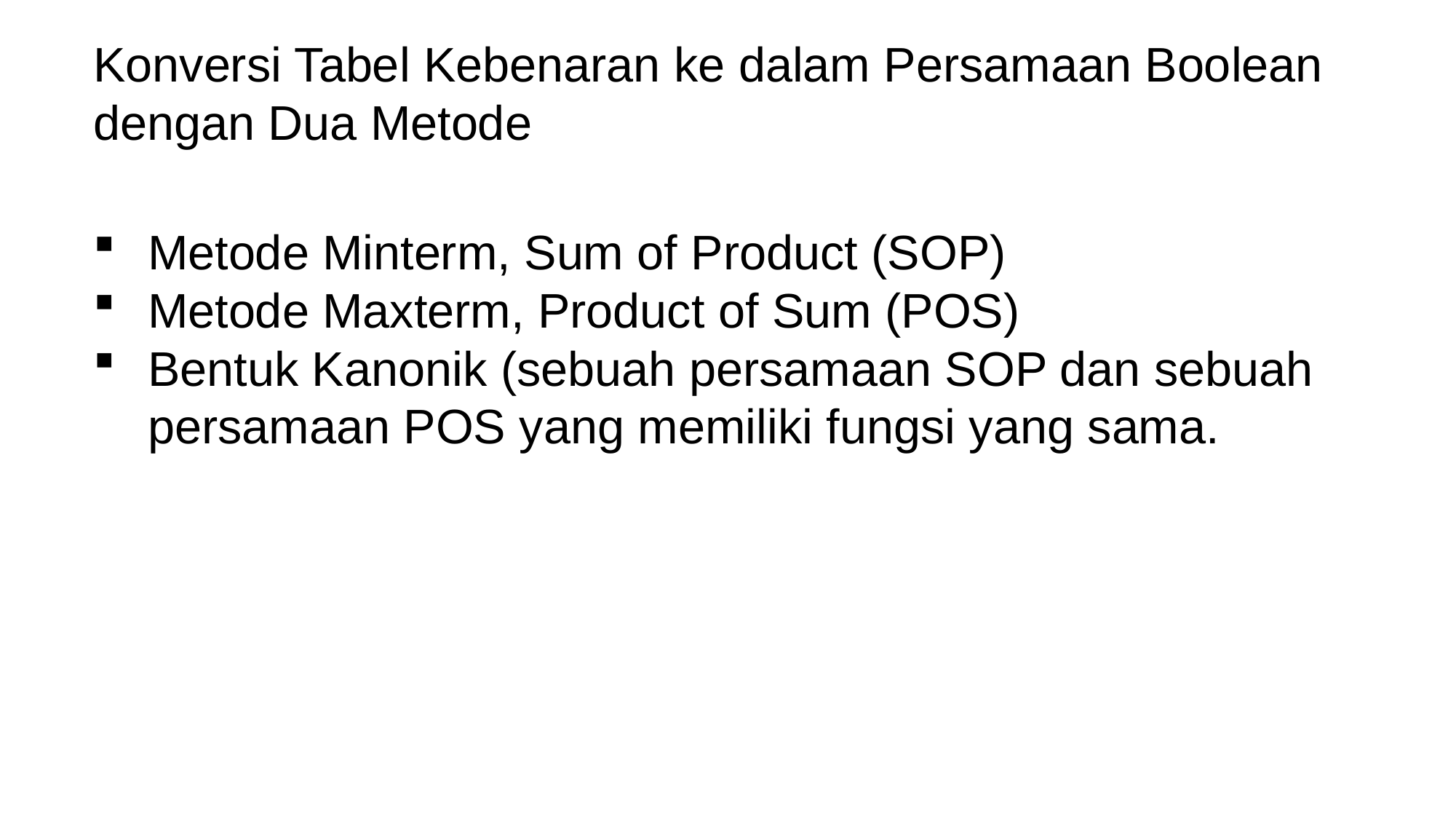

Konversi Tabel Kebenaran ke dalam Persamaan Boolean dengan Dua Metode
Metode Minterm, Sum of Product (SOP)
Metode Maxterm, Product of Sum (POS)
Bentuk Kanonik (sebuah persamaan SOP dan sebuah persamaan POS yang memiliki fungsi yang sama.